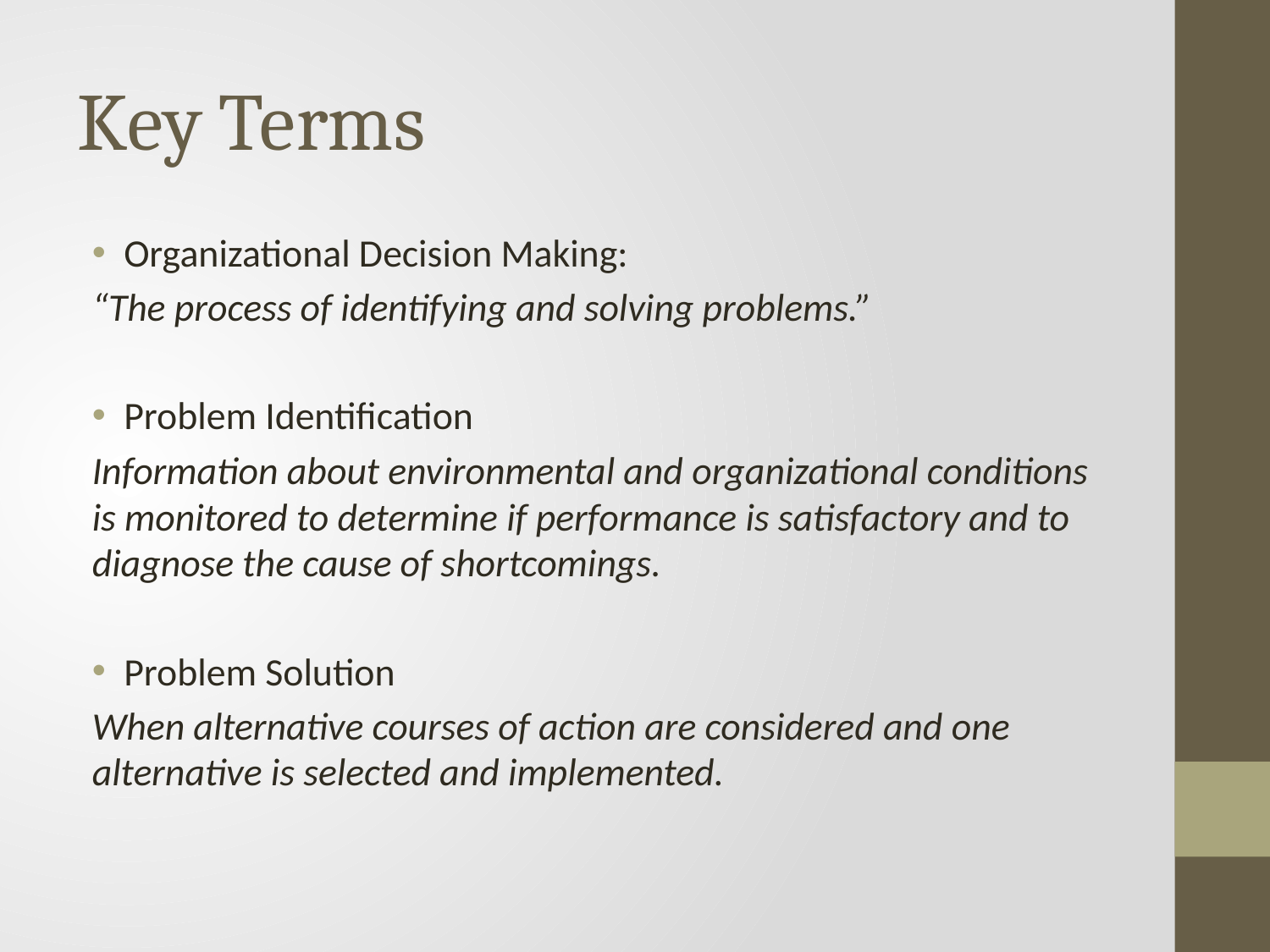

# Key Terms
Organizational Decision Making:
“The process of identifying and solving problems.”

Problem Identification
Information about environmental and organizational conditions is monitored to determine if performance is satisfactory and to diagnose the cause of shortcomings.

Problem Solution
When alternative courses of action are considered and one alternative is selected and implemented.